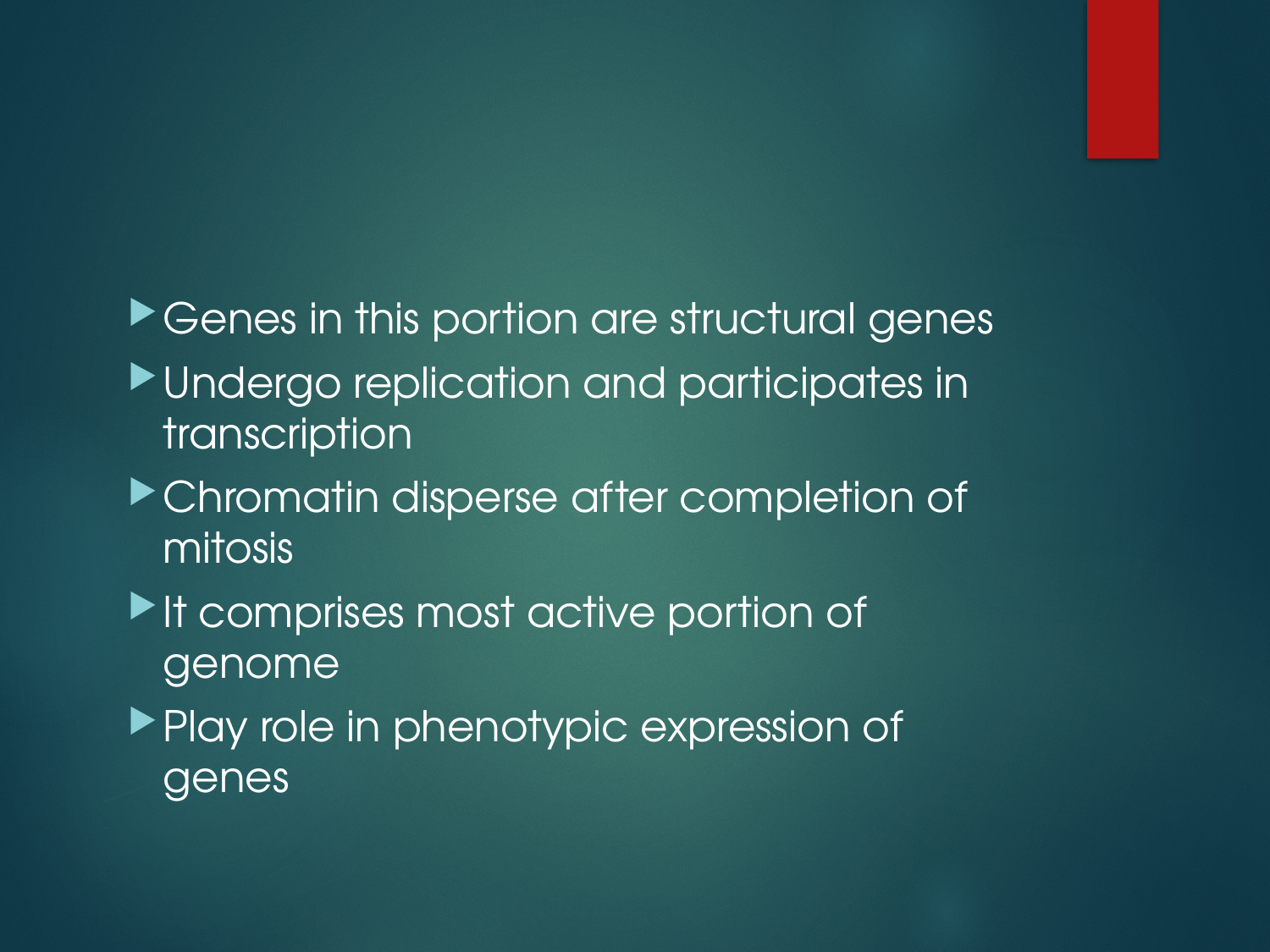

Genes in this portion are structural genes
Undergo replication and participates in transcription
Chromatin disperse after completion of mitosis
It comprises most active portion of genome
Play role in phenotypic expression of genes